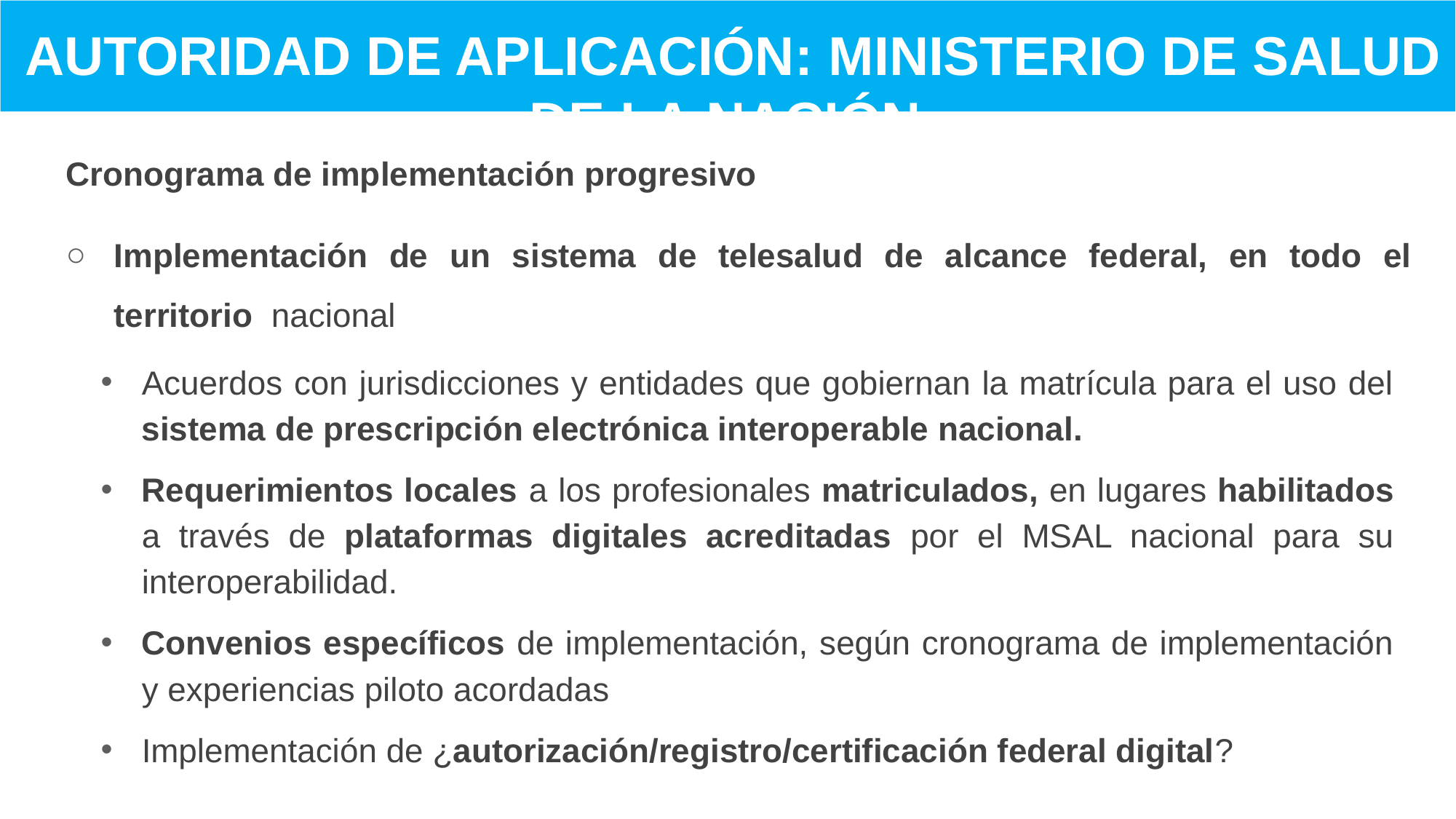

Autoridad de aplicación: Ministerio de Salud de la Nación

Cronograma de implementación progresivo
Implementación de un sistema de telesalud de alcance federal, en todo el territorio  nacional
Acuerdos con jurisdicciones y entidades que gobiernan la matrícula para el uso del sistema de prescripción electrónica interoperable nacional.
Requerimientos locales a los profesionales matriculados, en lugares habilitados a través de plataformas digitales acreditadas por el MSAL nacional para su interoperabilidad.
Convenios específicos de implementación, según cronograma de implementación y experiencias piloto acordadas
Implementación de ¿autorización/registro/certificación federal digital?